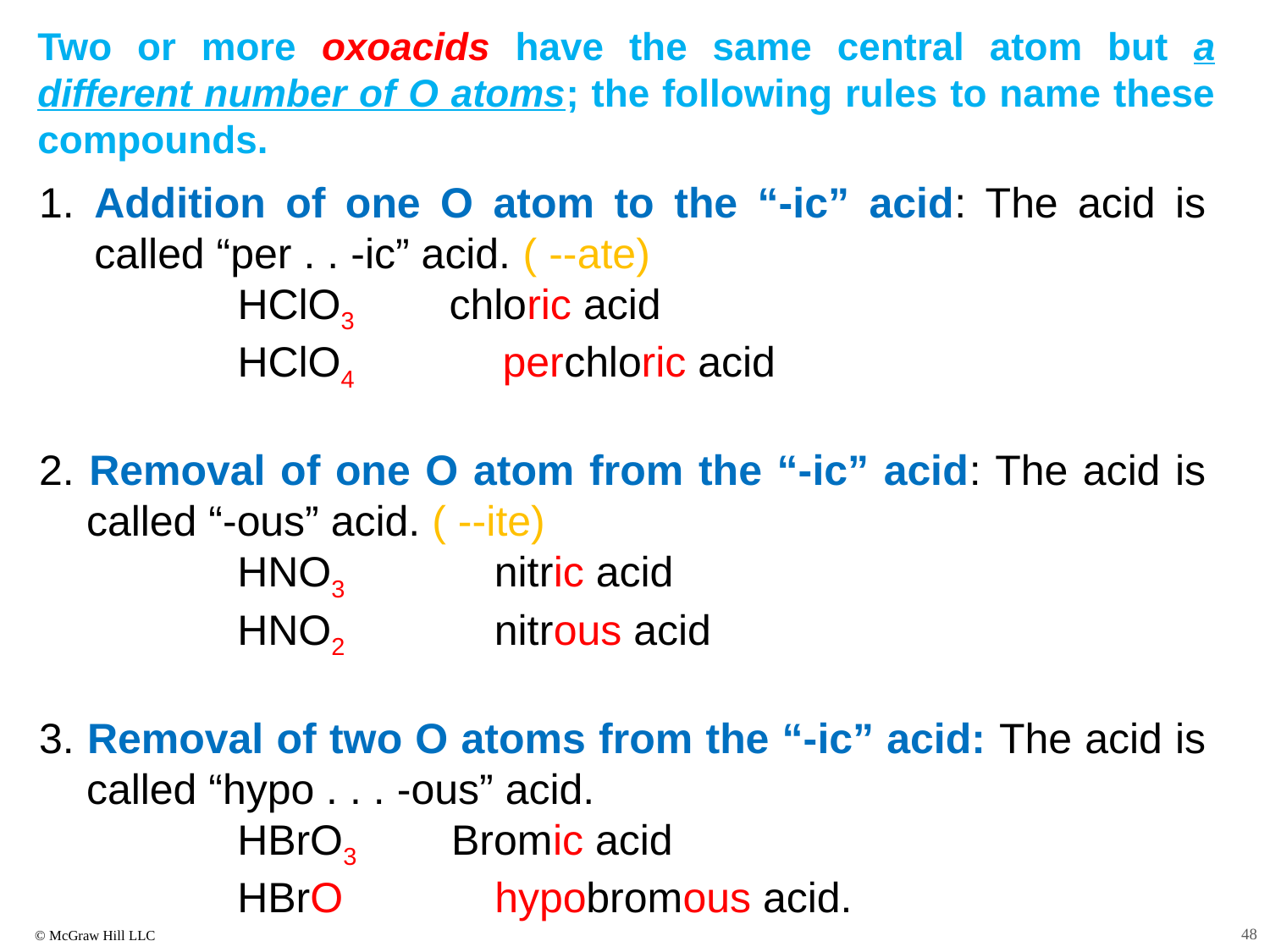

Two or more oxoacids have the same central atom but a different number of O atoms; the following rules to name these compounds.
1. Addition of one O atom to the “-ic” acid: The acid is called “per . . -ic” acid. ( --ate)
HClO3        chloric acid
HClO4	       perchloric acid

2. Removal of one O atom from the “-ic” acid: The acid is called “-ous” acid. ( --ite)
HNO3	       nitric acid
HNO2	       nitrous acid

3. Removal of two O atoms from the “-ic” acid: The acid is called “hypo . . . -ous” acid.
HBrO3        Bromic acid
HBrO	       hypobromous acid.
48